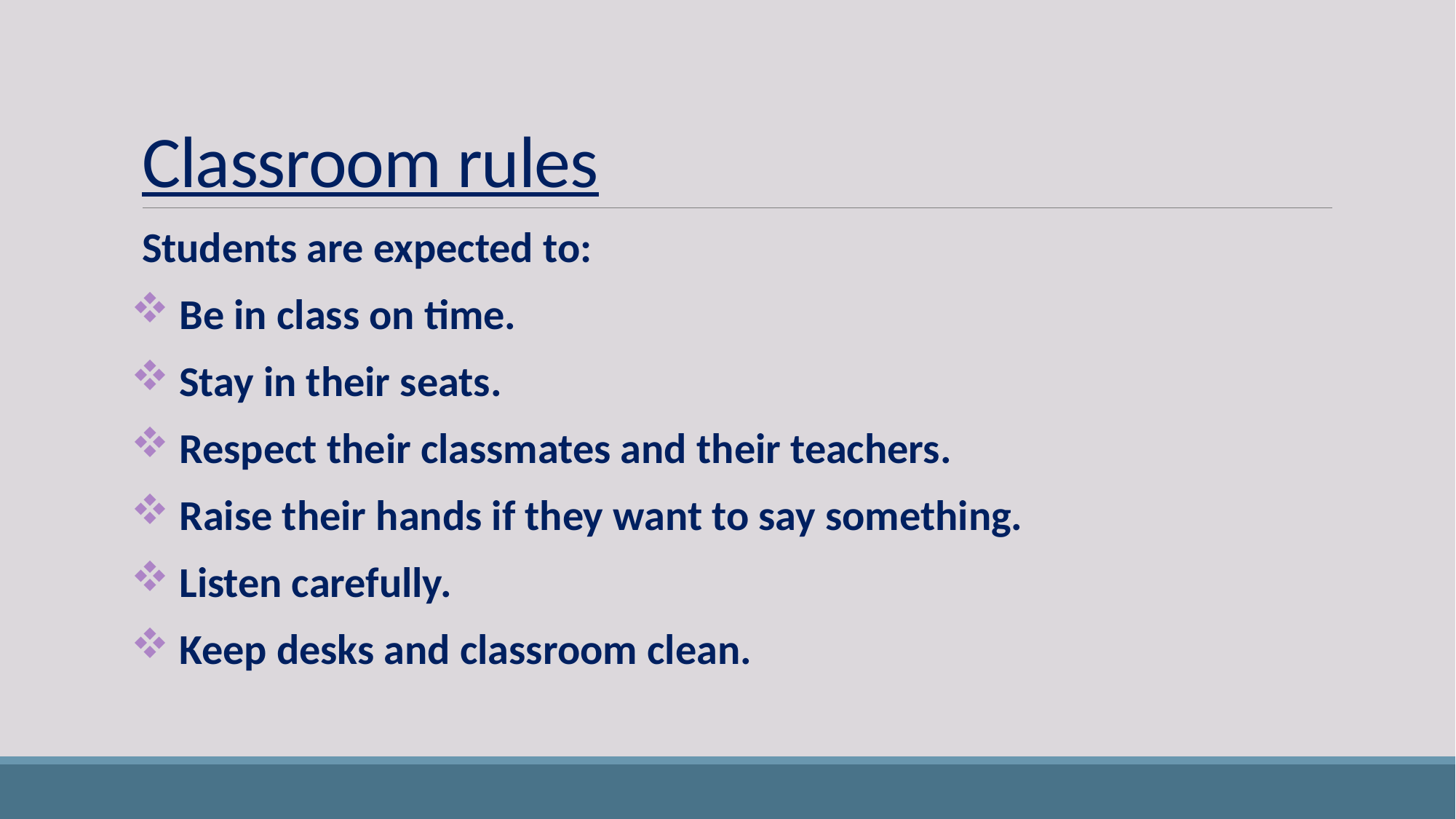

# Classroom rules
Students are expected to:
 Be in class on time.
 Stay in their seats.
 Respect their classmates and their teachers.
 Raise their hands if they want to say something.
 Listen carefully.
 Keep desks and classroom clean.